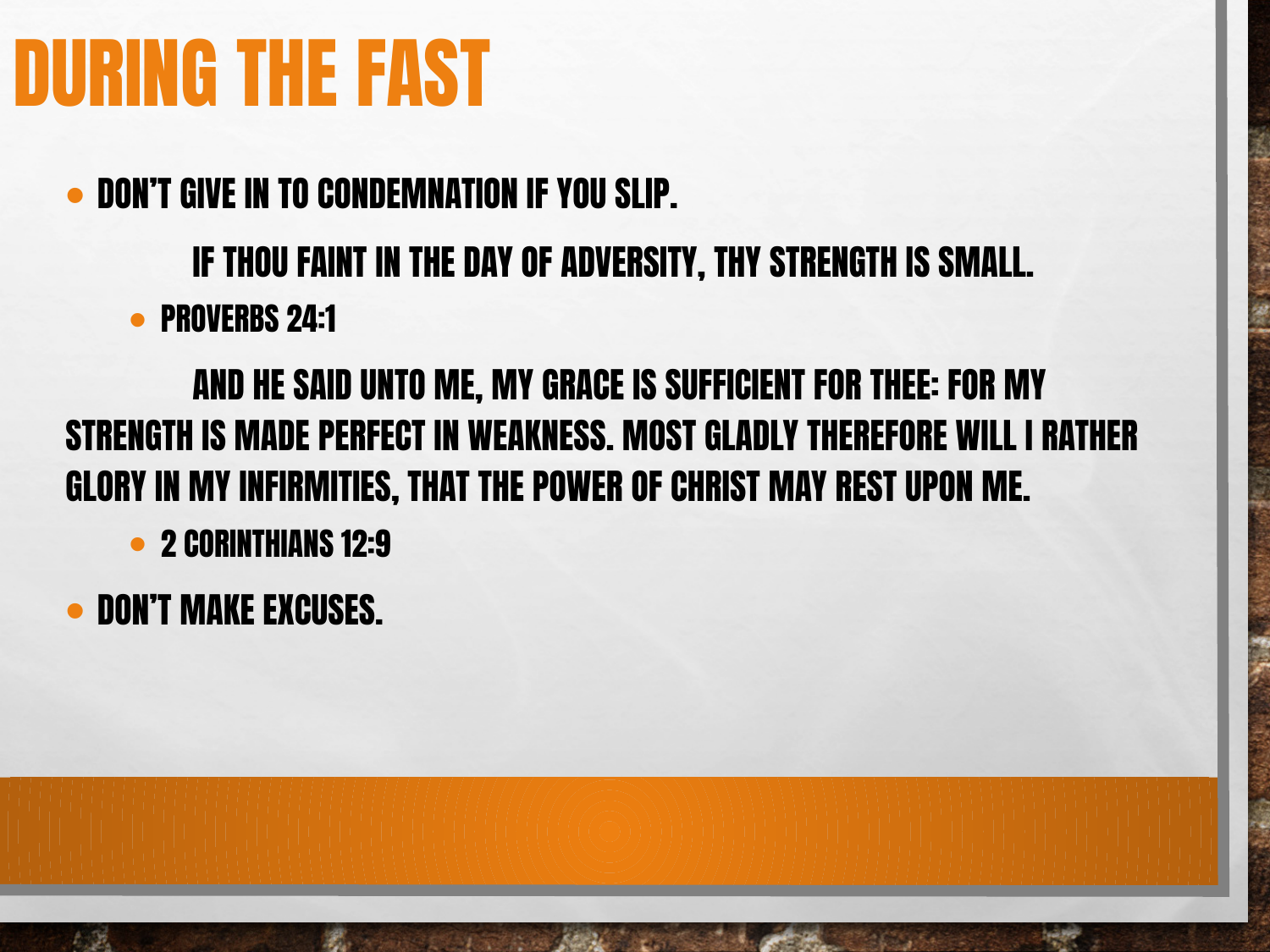

# DURING THE FAST
Don’t give in to condemnation if you slip.
	If thou faint in the day of adversity, thy strength is small.
Proverbs 24:1
	And he said unto me, My grace is sufficient for thee: for my strength is made perfect in weakness. Most gladly therefore will I rather glory in my infirmities, that the power of Christ may rest upon me.
2 Corinthians 12:9
Don’t make excuses.